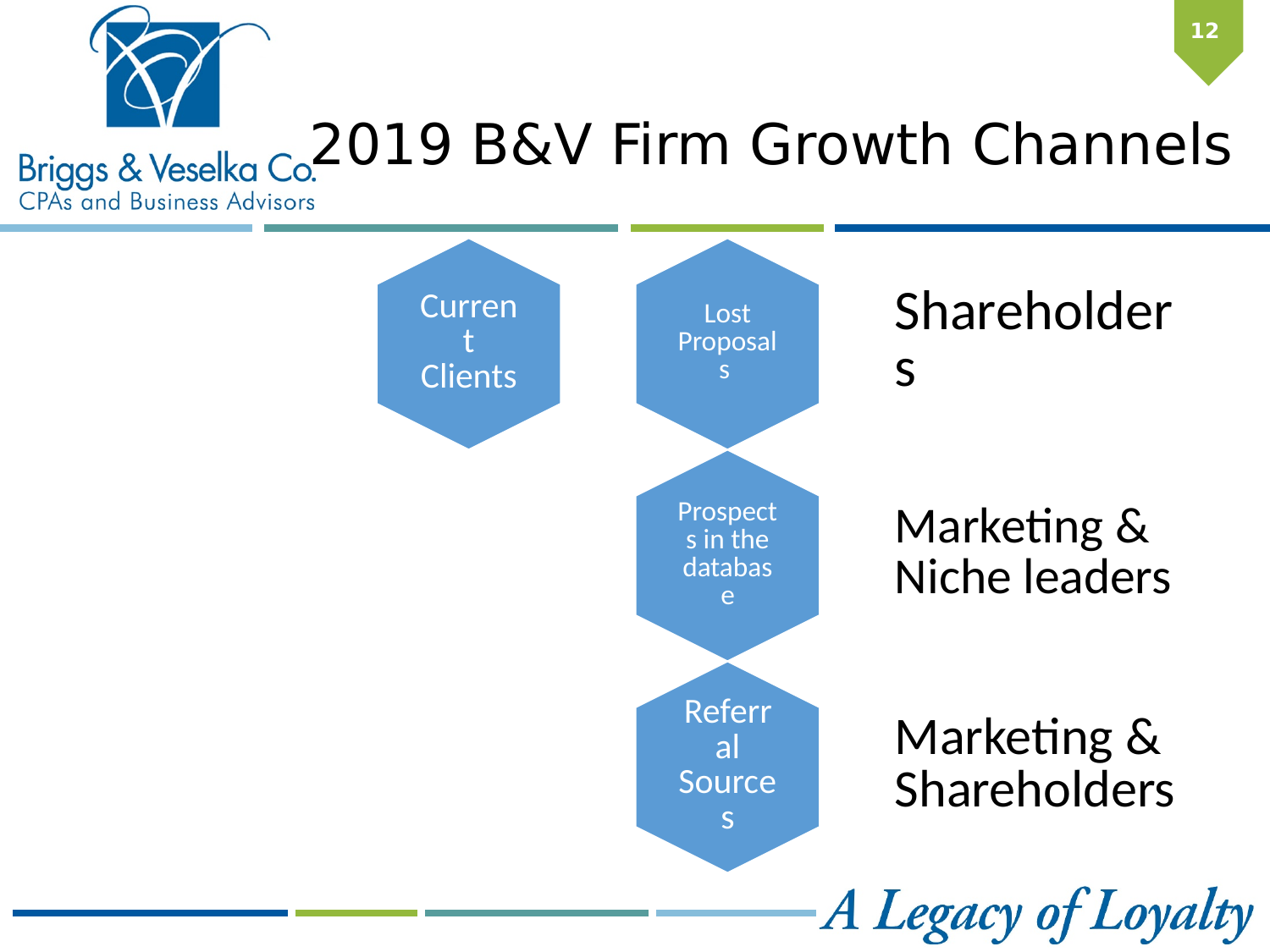

12
# 2019 B&V Firm Growth Channels
Lost Proposals
Current Clients
Shareholders
Prospects in the database
Marketing & Niche leaders
Referral Sources
Marketing & Shareholders